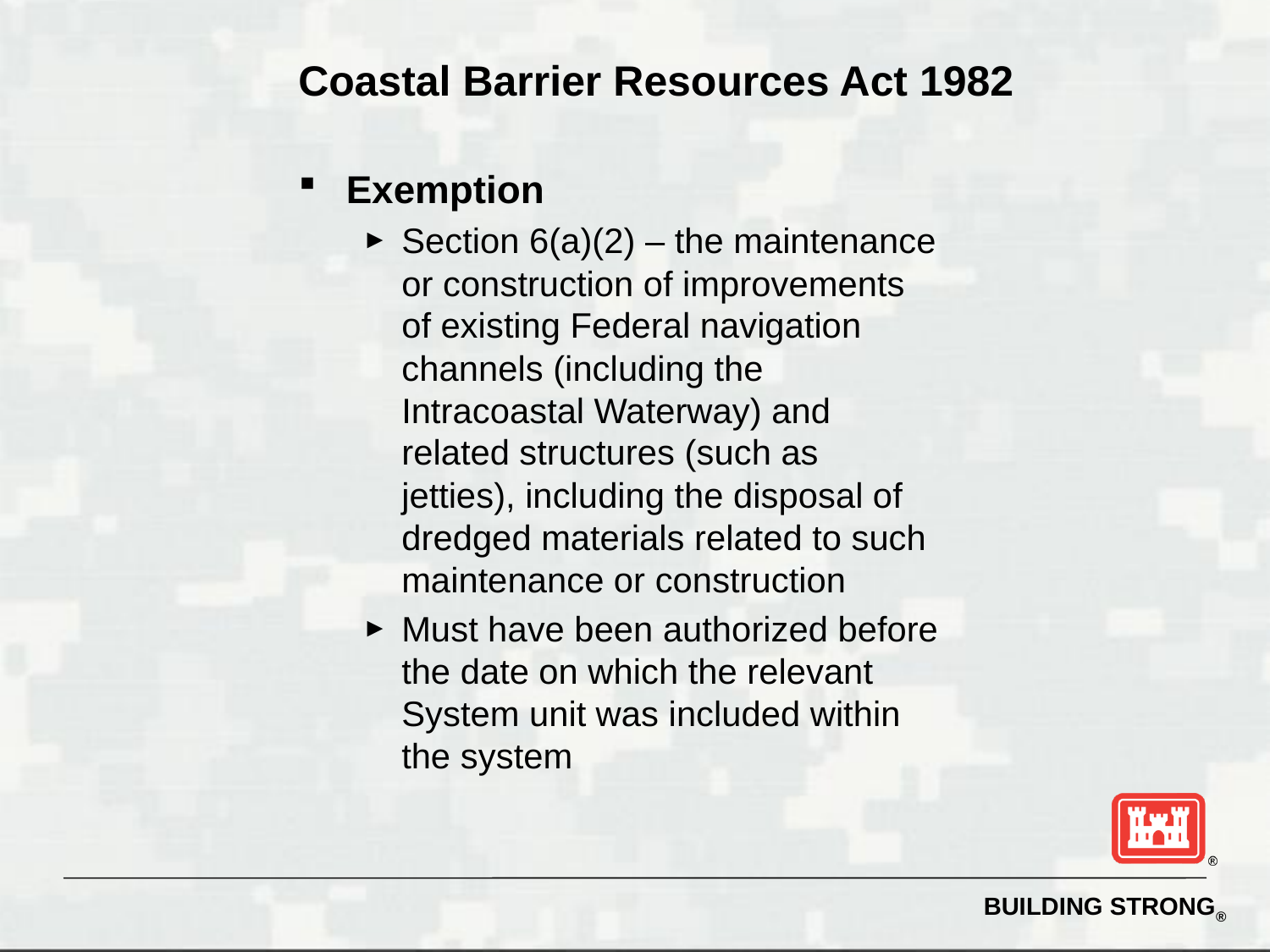

# Coastal Barrier Resources Act 1982
Exemption
Section 6(a)(2) – the maintenance or construction of improvements of existing Federal navigation channels (including the Intracoastal Waterway) and related structures (such as jetties), including the disposal of dredged materials related to such maintenance or construction
Must have been authorized before the date on which the relevant System unit was included within the system